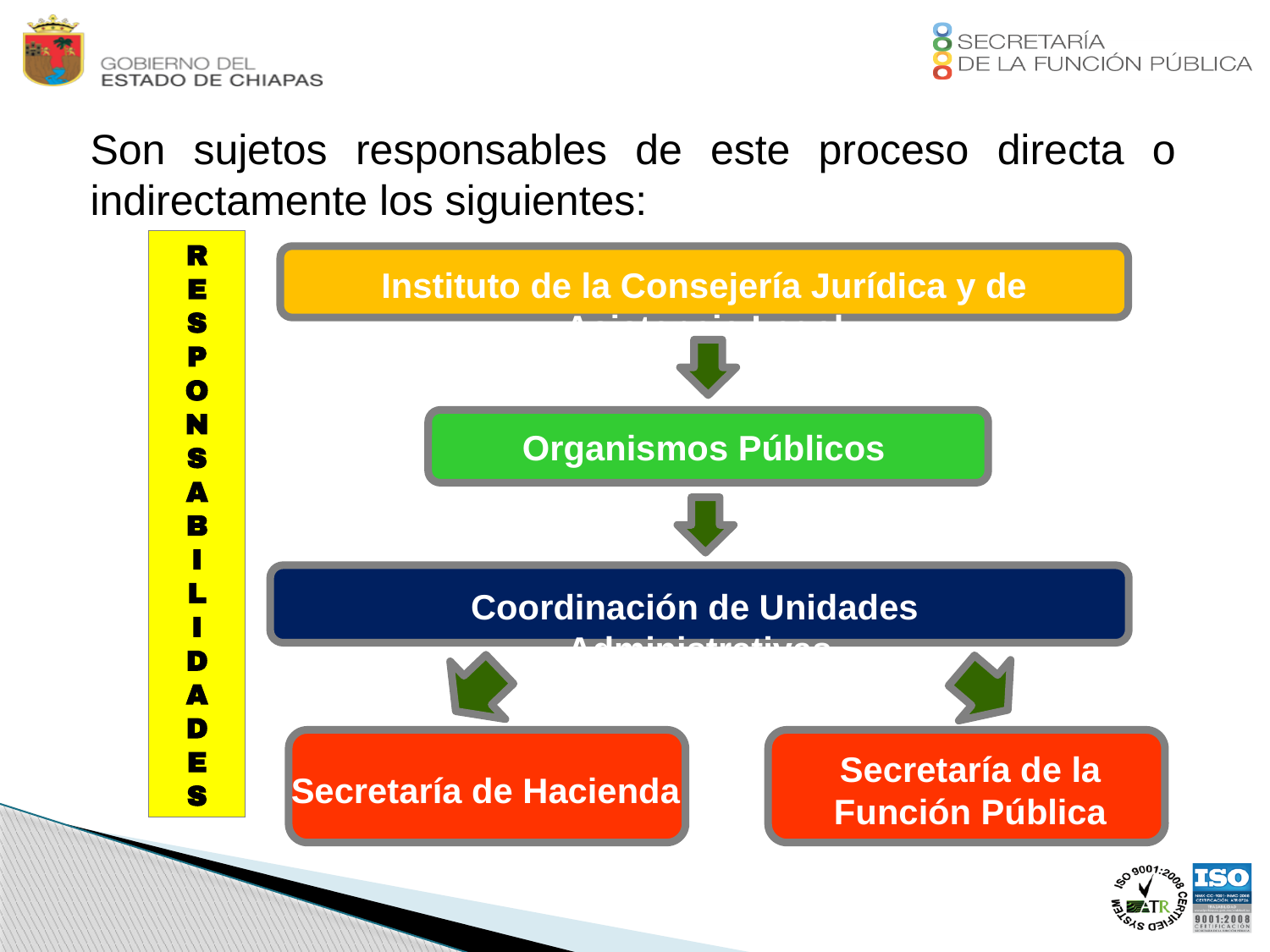

Son sujetos responsables de este proceso directa o indirectamente los siguientes:
R
E
S
P
O
N
S
A
B
I
L
I
D
A
D
E
S

Instituto de la Consejería Jurídica y de Asistencia Legal

Organismos Públicos

Coordinación de Unidades  Administrativas

Secretaría de la Función Pública
Secretaría de Hacienda